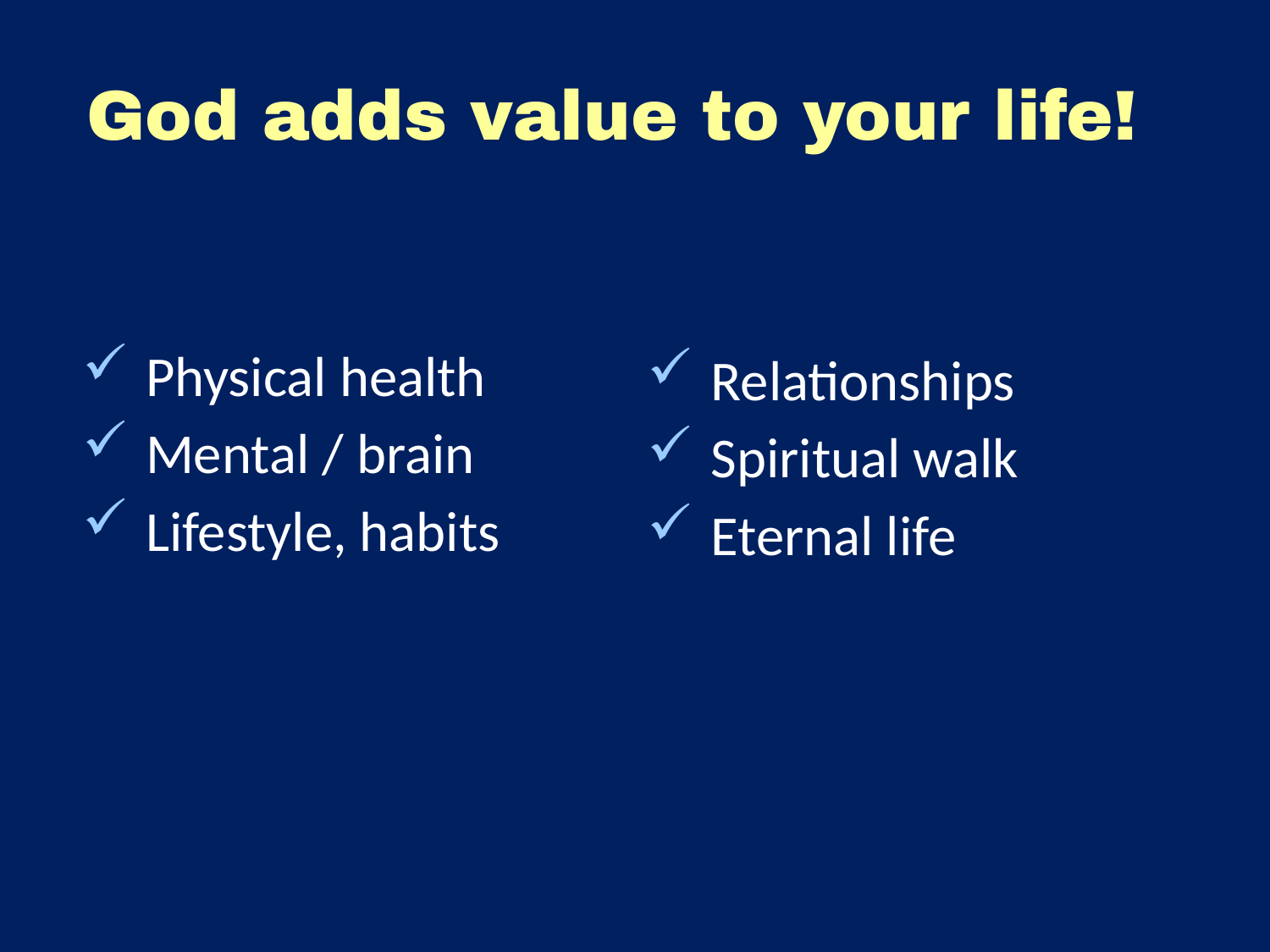

God adds value to your life!
Physical health
Mental / brain
Lifestyle, habits
Relationships
Spiritual walk
Eternal life